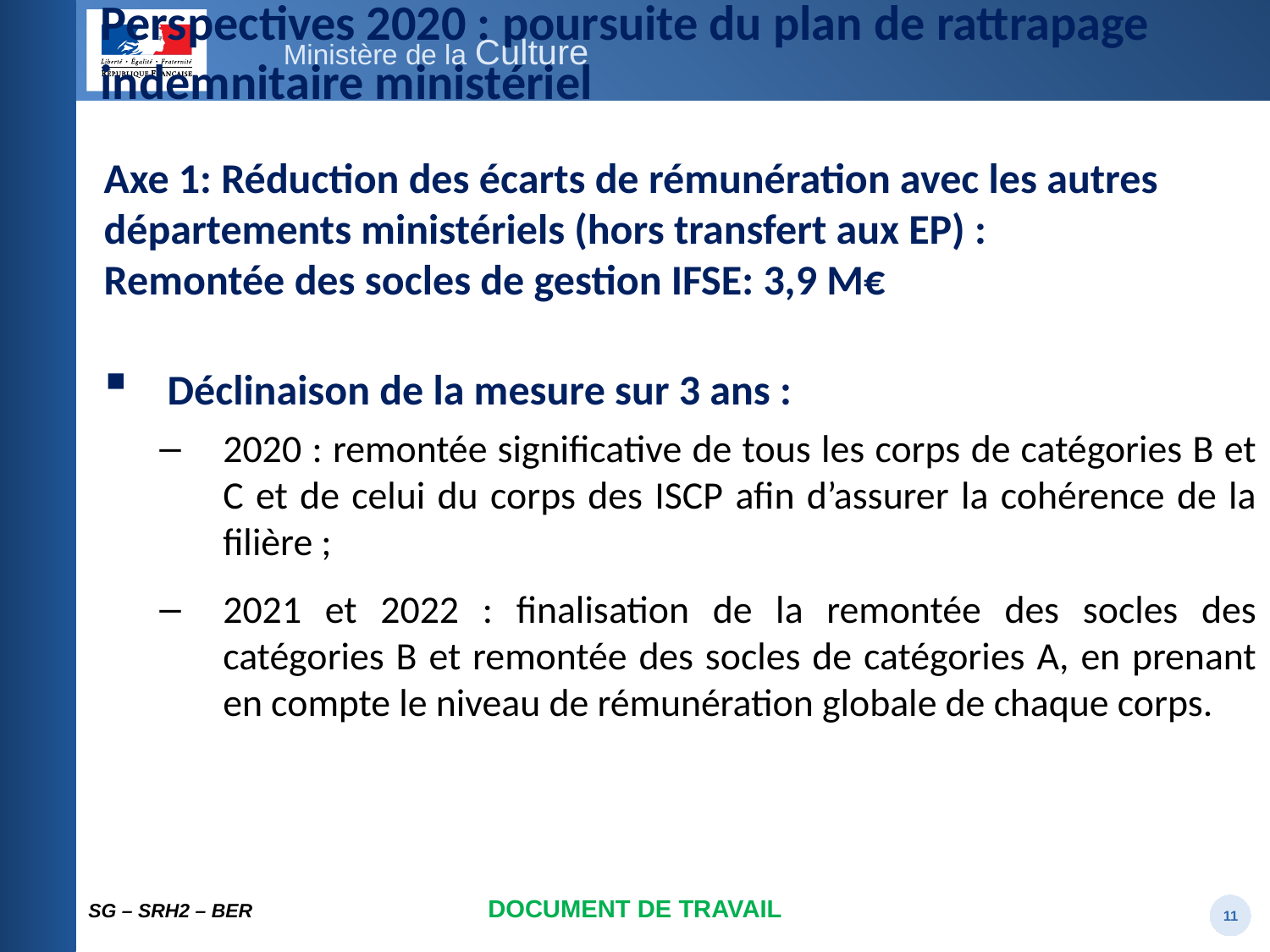

# Perspectives 2020 : poursuite du plan de rattrapage indemnitaire ministériel
Axe 1: Réduction des écarts de rémunération avec les autres départements ministériels (hors transfert aux EP) :
Remontée des socles de gestion IFSE: 3,9 M€
Déclinaison de la mesure sur 3 ans :
2020 : remontée significative de tous les corps de catégories B et C et de celui du corps des ISCP afin d’assurer la cohérence de la filière ;
2021 et 2022 : finalisation de la remontée des socles des catégories B et remontée des socles de catégories A, en prenant en compte le niveau de rémunération globale de chaque corps.